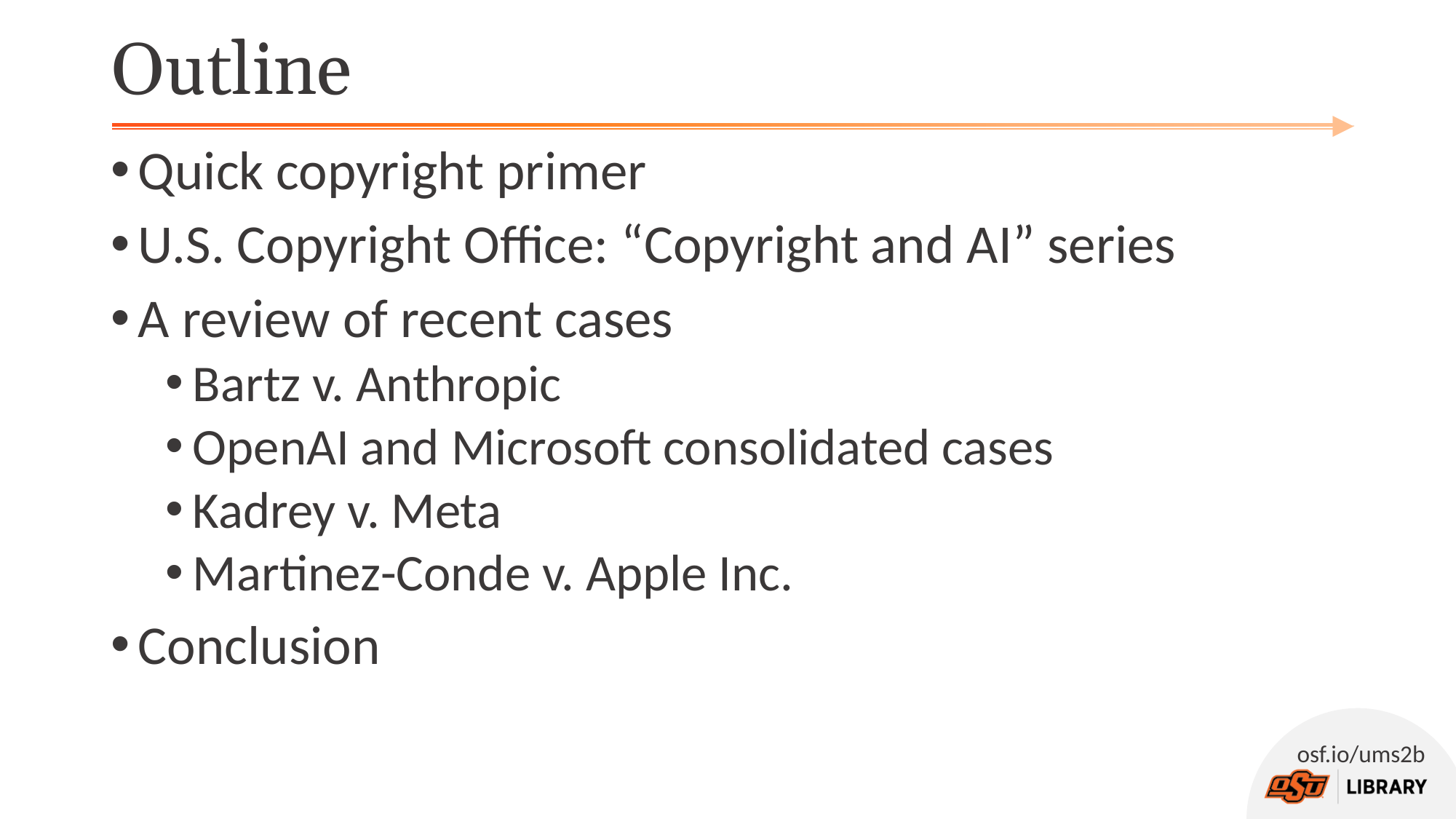

# Outline
Quick copyright primer
U.S. Copyright Office: “Copyright and AI” series
A review of recent cases
Bartz v. Anthropic
OpenAI and Microsoft consolidated cases
Kadrey v. Meta
Martinez-Conde v. Apple Inc.
Conclusion